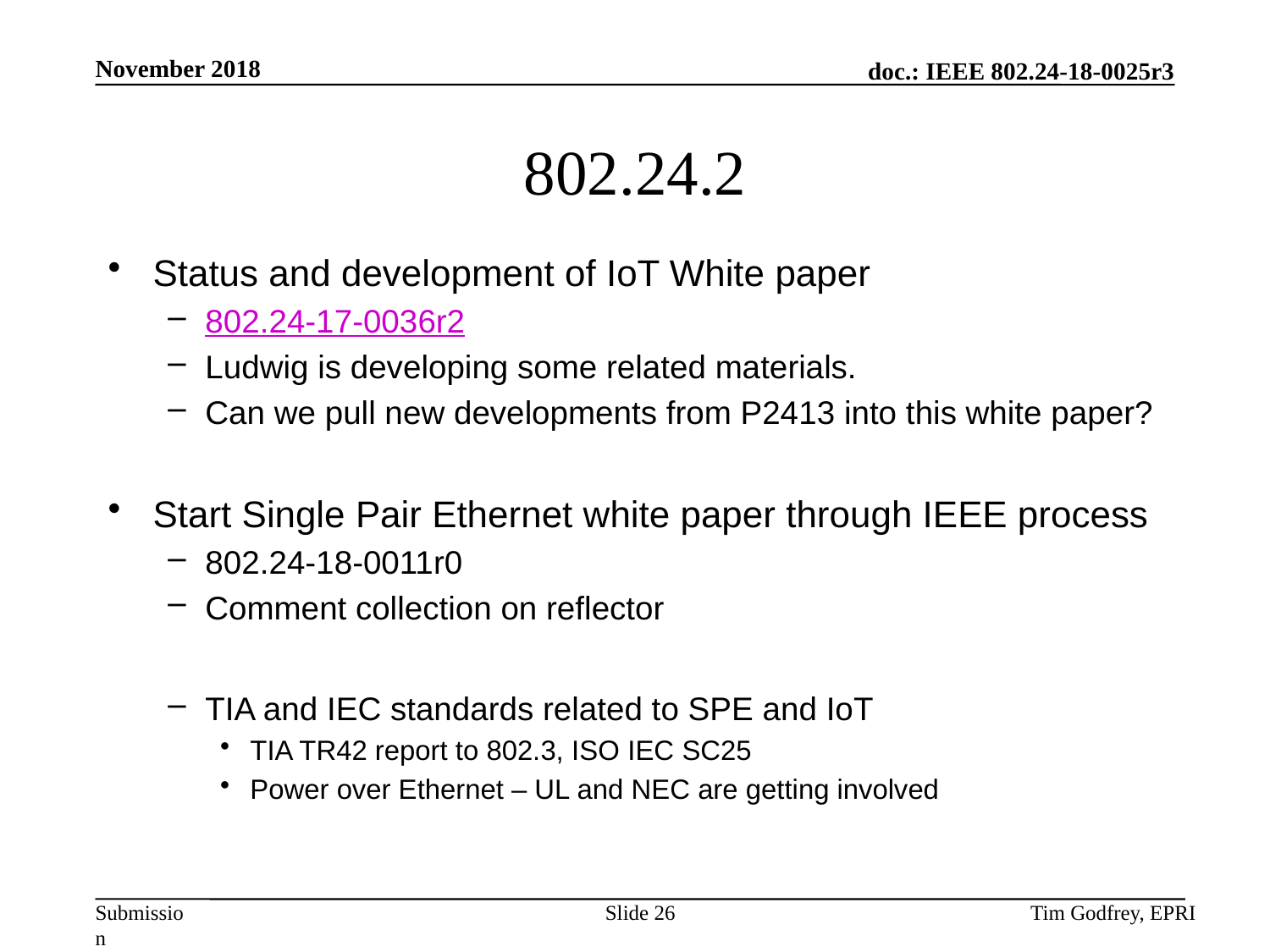

# 802.24.2
Status and development of IoT White paper
802.24-17-0036r2
Ludwig is developing some related materials.
Can we pull new developments from P2413 into this white paper?

Start Single Pair Ethernet white paper through IEEE process
802.24-18-0011r0
Comment collection on reflector

TIA and IEC standards related to SPE and IoT
TIA TR42 report to 802.3, ISO IEC SC25
Power over Ethernet – UL and NEC are getting involved

Slide 26
Tim Godfrey, EPRI